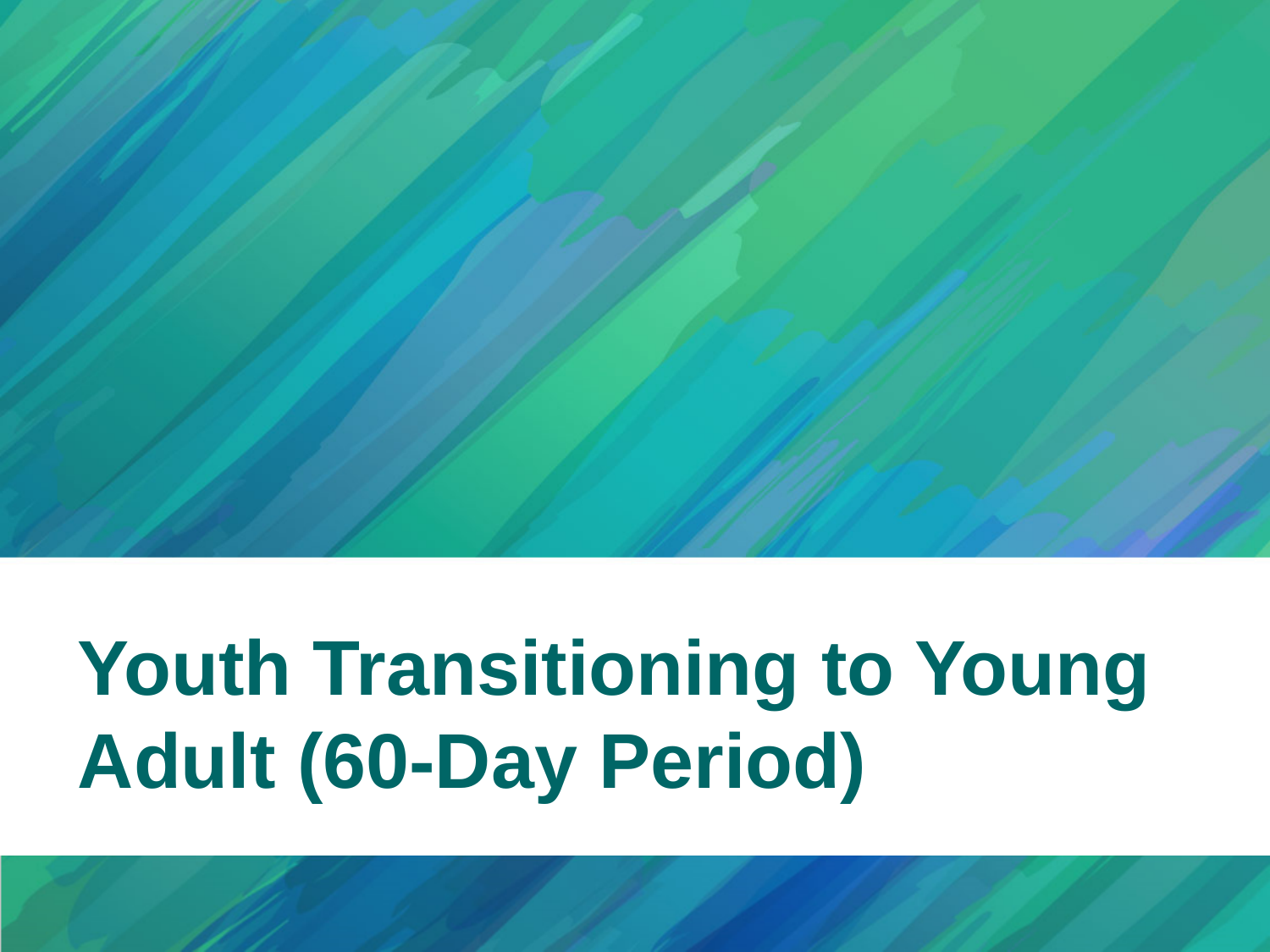

# Youth Transitioning to Young Adult (60-Day Period)